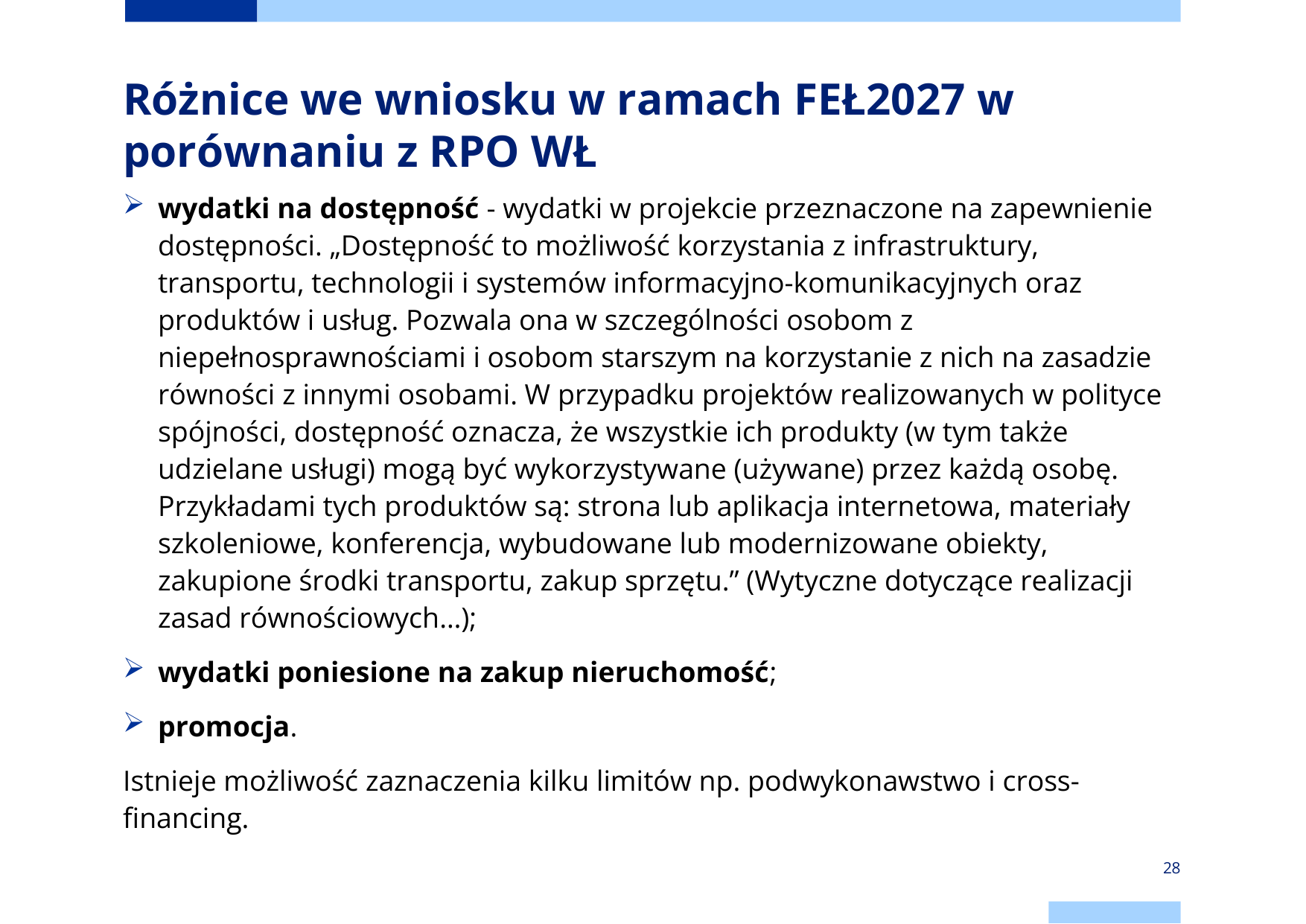

Różnice we wniosku w ramach FEŁ2027 w porównaniu z RPO WŁ

wydatki na dostępność - wydatki w projekcie przeznaczone na zapewnienie dostępności. „Dostępność to możliwość korzystania z infrastruktury, transportu, technologii i systemów informacyjno-komunikacyjnych oraz produktów i usług. Pozwala ona w szczególności osobom z niepełnosprawnościami i osobom starszym na korzystanie z nich na zasadzie równości z innymi osobami. W przypadku projektów realizowanych w polityce spójności, dostępność oznacza, że wszystkie ich produkty (w tym także udzielane usługi) mogą być wykorzystywane (używane) przez każdą osobę. Przykładami tych produktów są: strona lub aplikacja internetowa, materiały szkoleniowe, konferencja, wybudowane lub modernizowane obiekty, zakupione środki transportu, zakup sprzętu.” (Wytyczne dotyczące realizacji zasad równościowych…);
wydatki poniesione na zakup nieruchomość;
promocja.
Istnieje możliwość zaznaczenia kilku limitów np. podwykonawstwo i cross-financing.
28